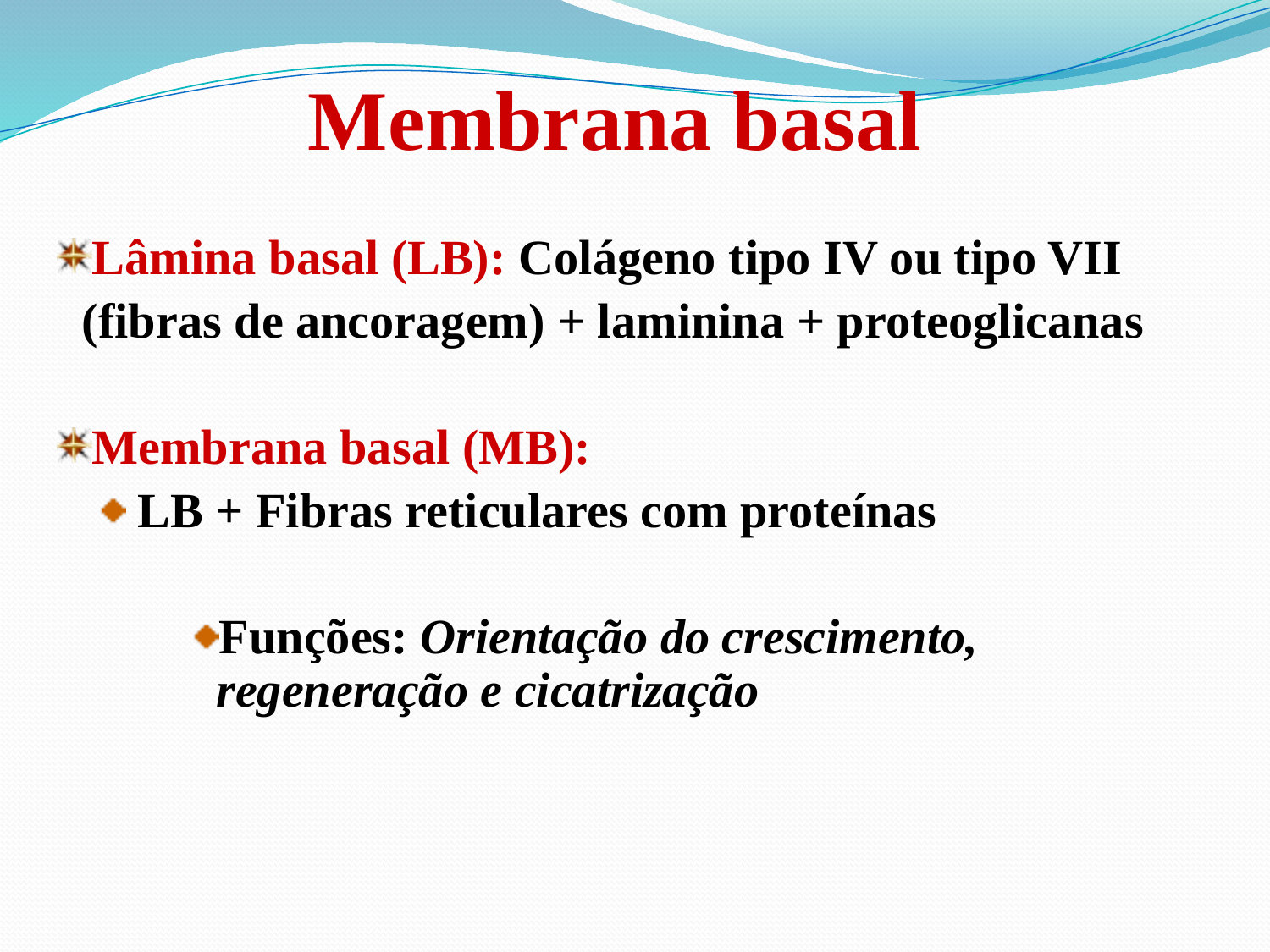

Membrana basal
Lâmina basal (LB): Colágeno tipo IV ou tipo VII
  (fibras de ancoragem) + laminina + proteoglicanas

Membrana basal (MB):
 LB + Fibras reticulares com proteínas

Funções: Orientação do crescimento, regeneração e cicatrização